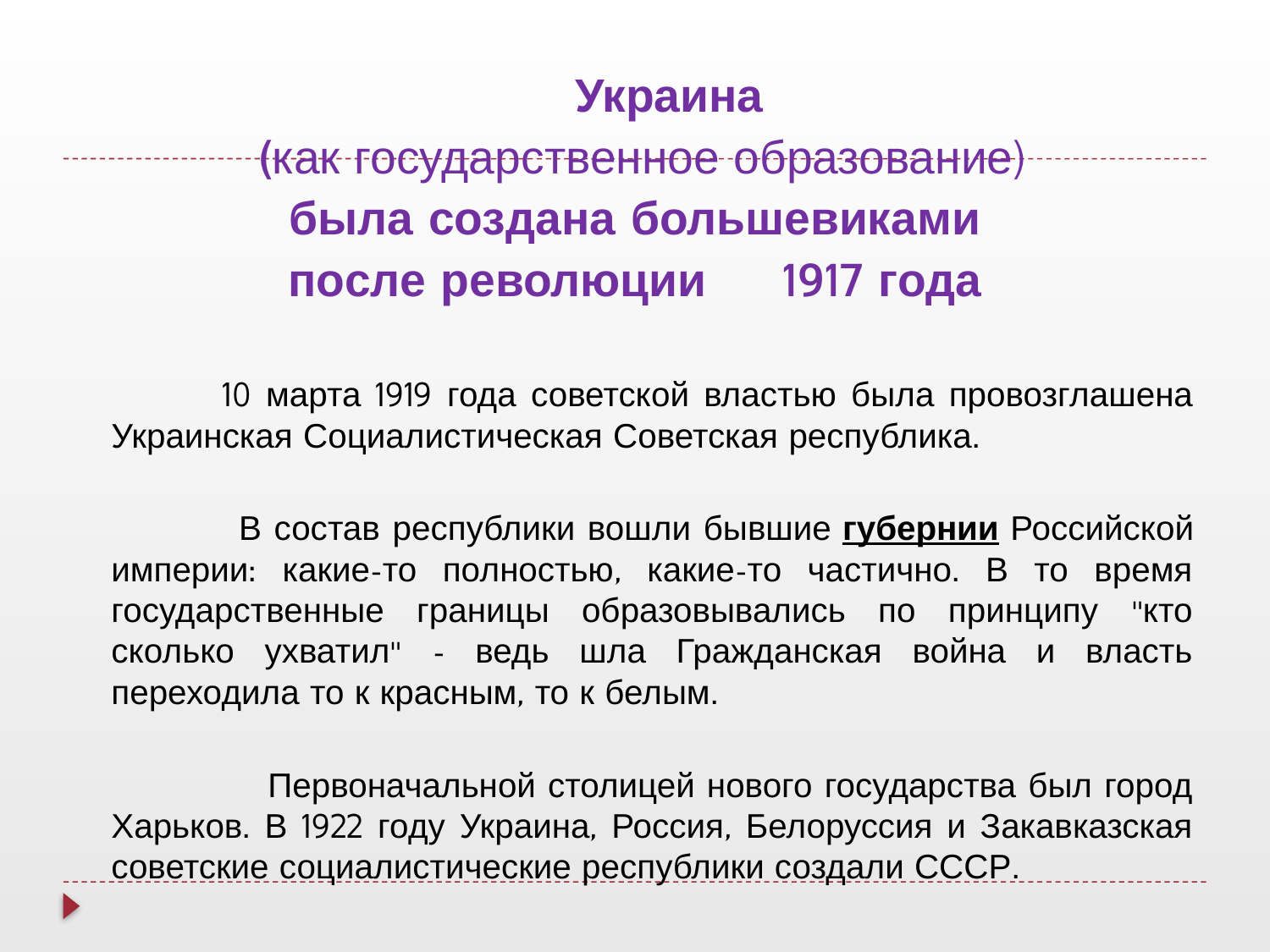

#
         Украина
 (как государственное образование)
 была создана большевиками
после революции     1917 года

          10 марта 1919 года советской властью была провозглашена Украинская Социалистическая Советская республика.

             В состав республики вошли бывшие губернии Российской империи: какие-то полностью, какие-то частично. В то время государственные границы образовывались по принципу "кто сколько ухватил" - ведь шла Гражданская война и власть переходила то к красным, то к белым.

                Первоначальной столицей нового государства был город Харьков. В 1922 году Украина, Россия, Белоруссия и Закавказская советские социалистические республики создали СССР.